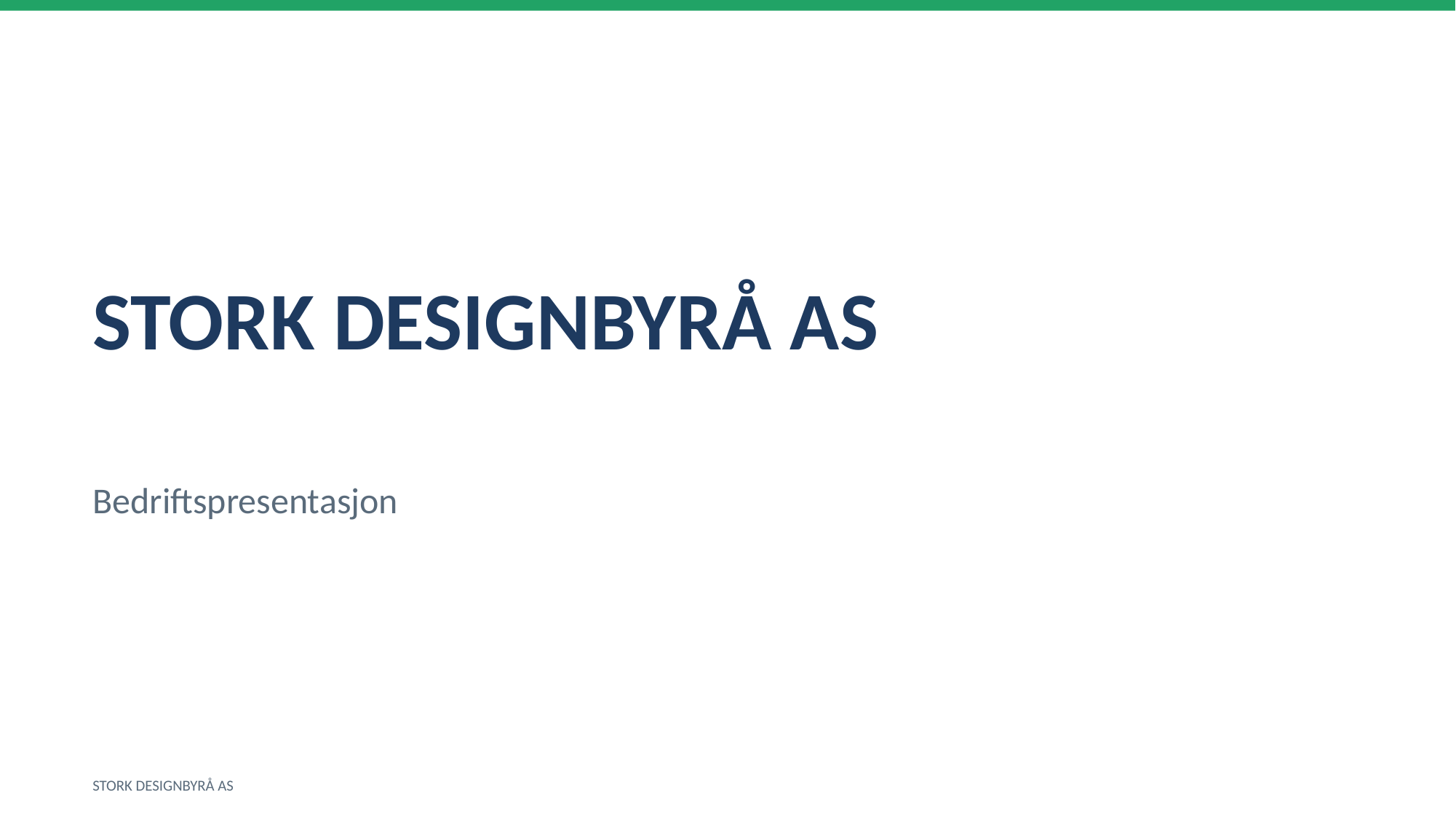

STORK DESIGNBYRÅ AS
Bedriftspresentasjon
STORK DESIGNBYRÅ AS